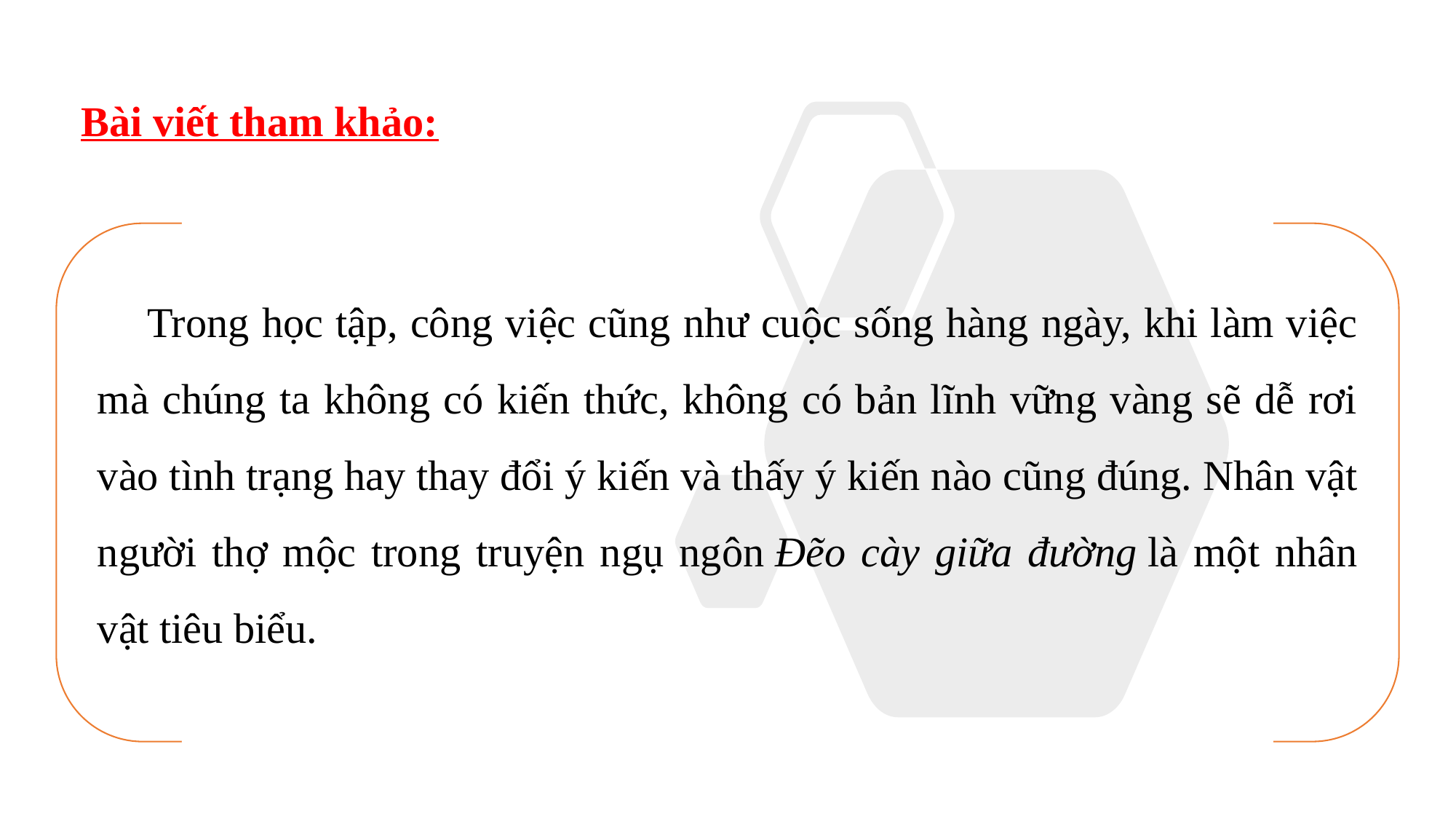

Bài viết tham khảo:

    Trong học tập, công việc cũng như cuộc sống hàng ngày, khi làm việc mà chúng ta không có kiến thức, không có bản lĩnh vững vàng sẽ dễ rơi vào tình trạng hay thay đổi ý kiến và thấy ý kiến nào cũng đúng. Nhân vật người thợ mộc trong truyện ngụ ngôn Đẽo cày giữa đường là một nhân vật tiêu biểu.